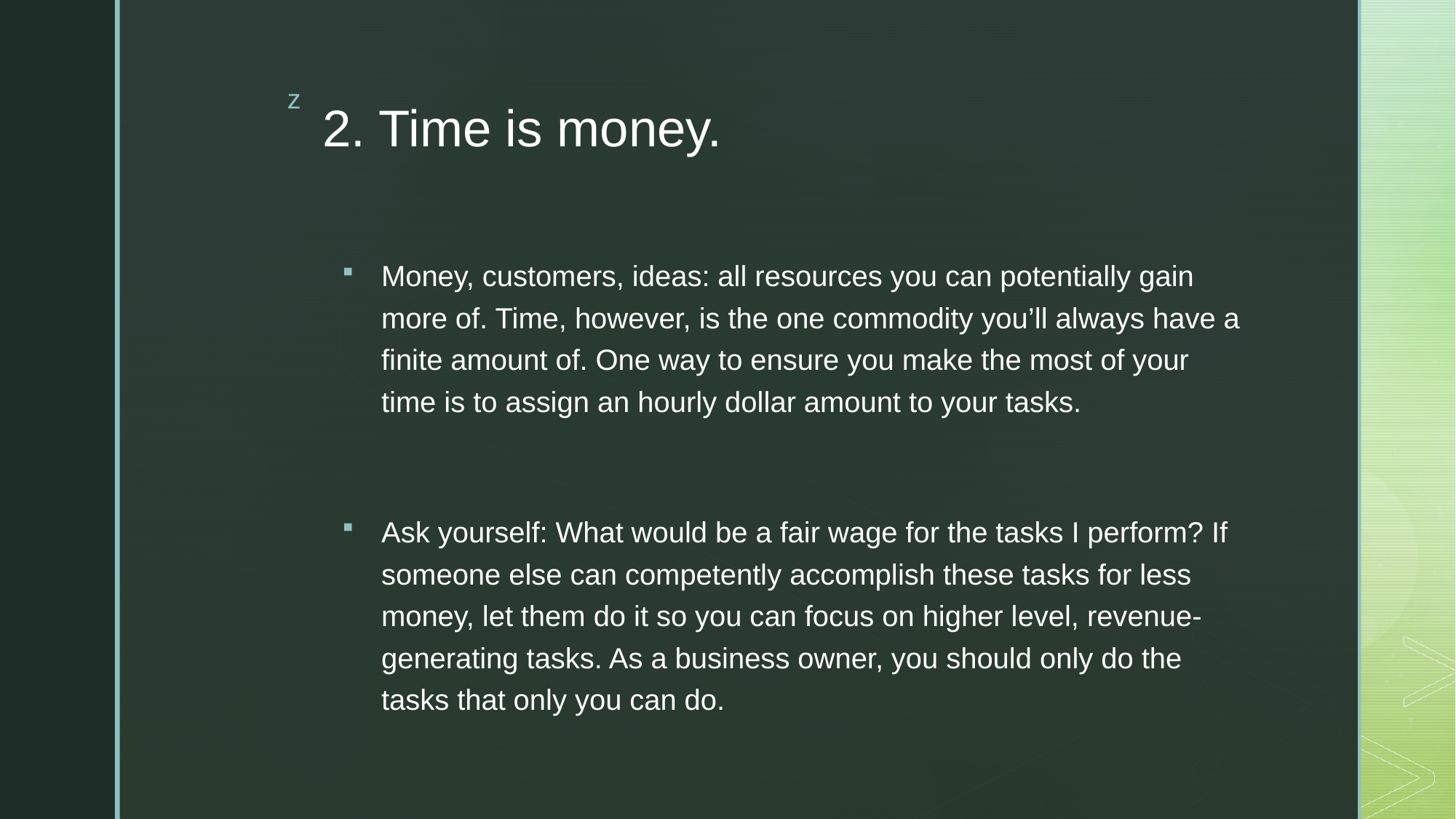

# 2. Time is money.
Money, customers, ideas: all resources you can potentially gain more of. Time, however, is the one commodity you’ll always have a finite amount of. One way to ensure you make the most of your time is to assign an hourly dollar amount to your tasks.

Ask yourself: What would be a fair wage for the tasks I perform? If someone else can competently accomplish these tasks for less money, let them do it so you can focus on higher level, revenue-generating tasks. As a business owner, you should only do the tasks that only you can do.